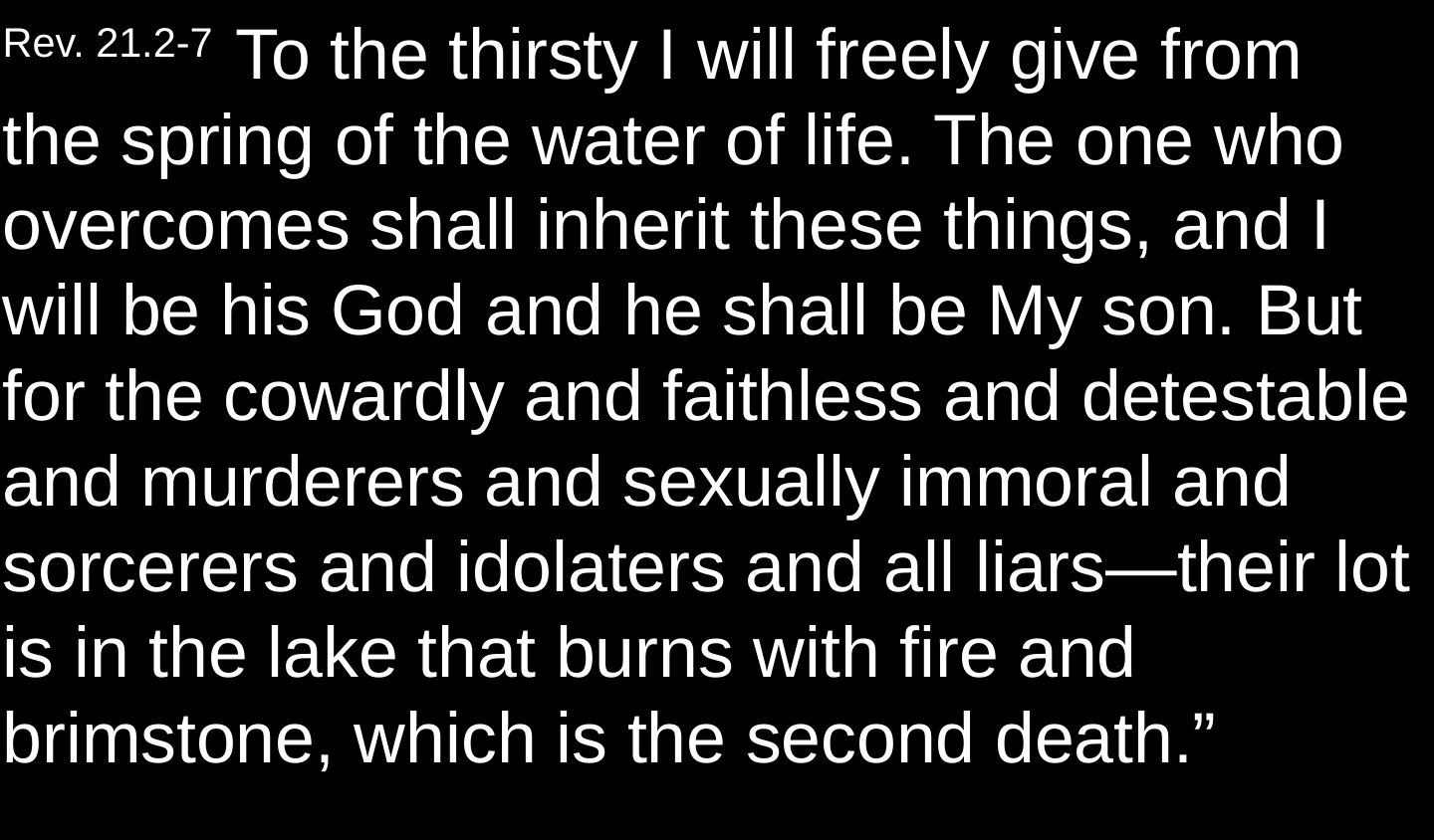

Rev. 21.2-7  To the thirsty I will freely give from the spring of the water of life. The one who overcomes shall inherit these things, and I will be his God and he shall be My son. But for the cowardly and faithless and detestable and murderers and sexually immoral and sorcerers and idolaters and all liars—their lot is in the lake that burns with fire and brimstone, which is the second death.”